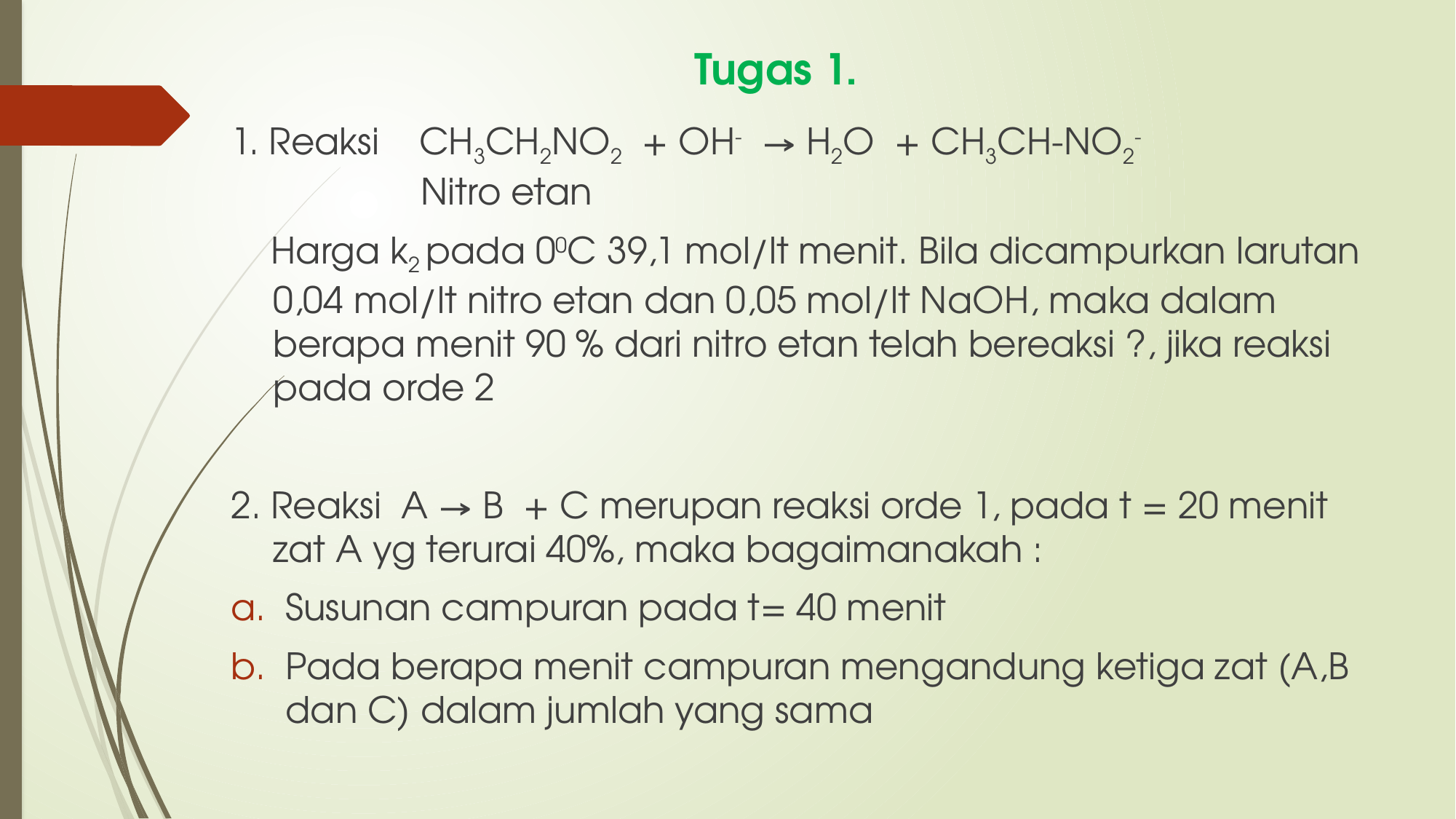

# Tugas 1.
1. Reaksi    CH3CH2NO2  + OH-  → H2O  + CH3CH-NO2-
                   Nitro etan
    Harga k2 pada 00C 39,1 mol/lt menit. Bila dicampurkan larutan 0,04 mol/lt nitro etan dan 0,05 mol/lt NaOH, maka dalam berapa menit 90 % dari nitro etan telah bereaksi ?, jika reaksi pada orde 2

2. Reaksi  A → B  + C merupan reaksi orde 1, pada t = 20 menit zat A yg terurai 40%, maka bagaimanakah :
Susunan campuran pada t= 40 menit
Pada berapa menit campuran mengandung ketiga zat (A,B dan C) dalam jumlah yang sama